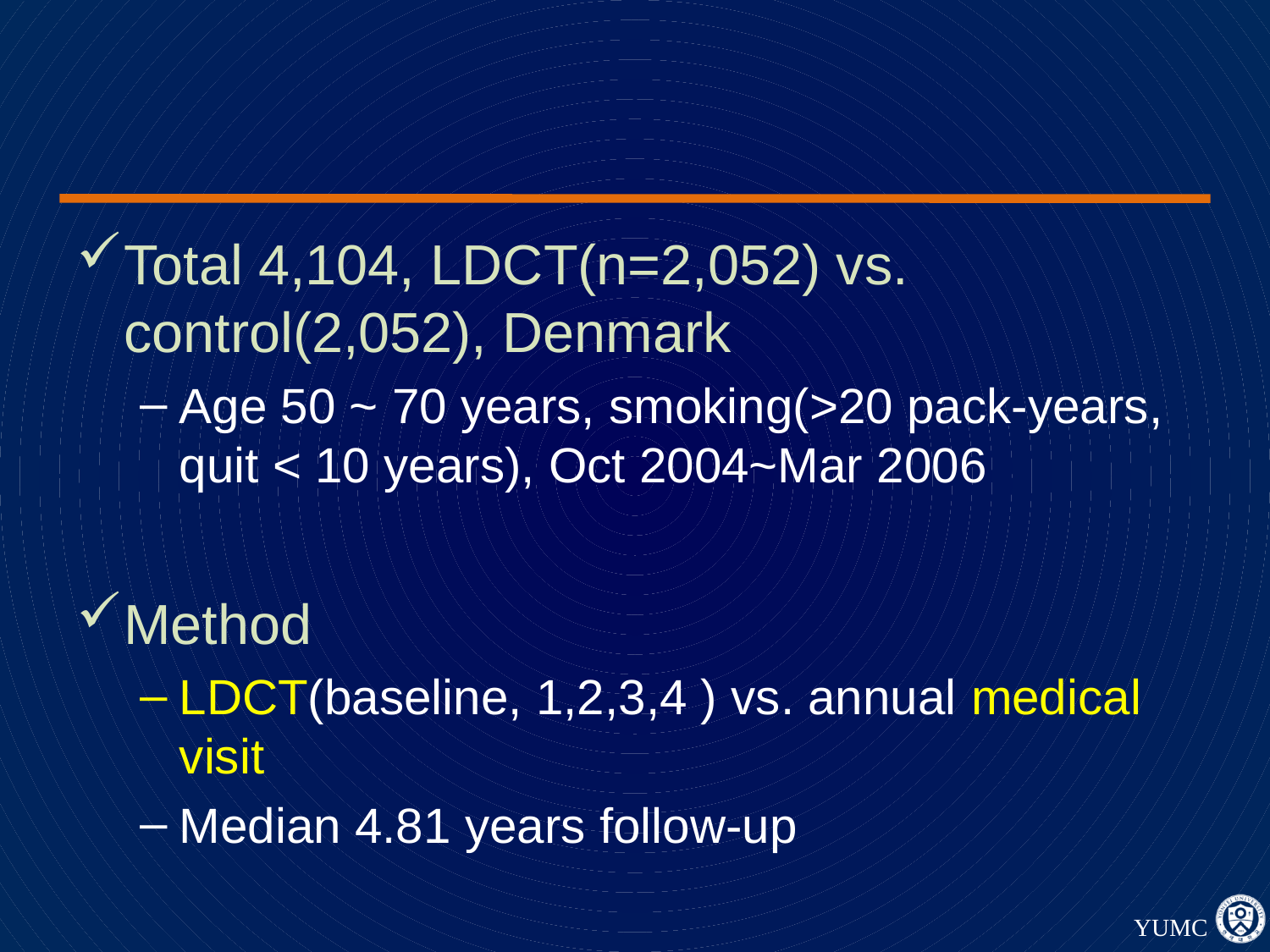

#
Total 4,104, LDCT(n=2,052) vs. control(2,052), Denmark
Age 50 ~ 70 years, smoking(>20 pack-years, quit < 10 years), Oct 2004~Mar 2006

Method
LDCT(baseline, 1,2,3,4 ) vs. annual medical visit
Median 4.81 years follow-up